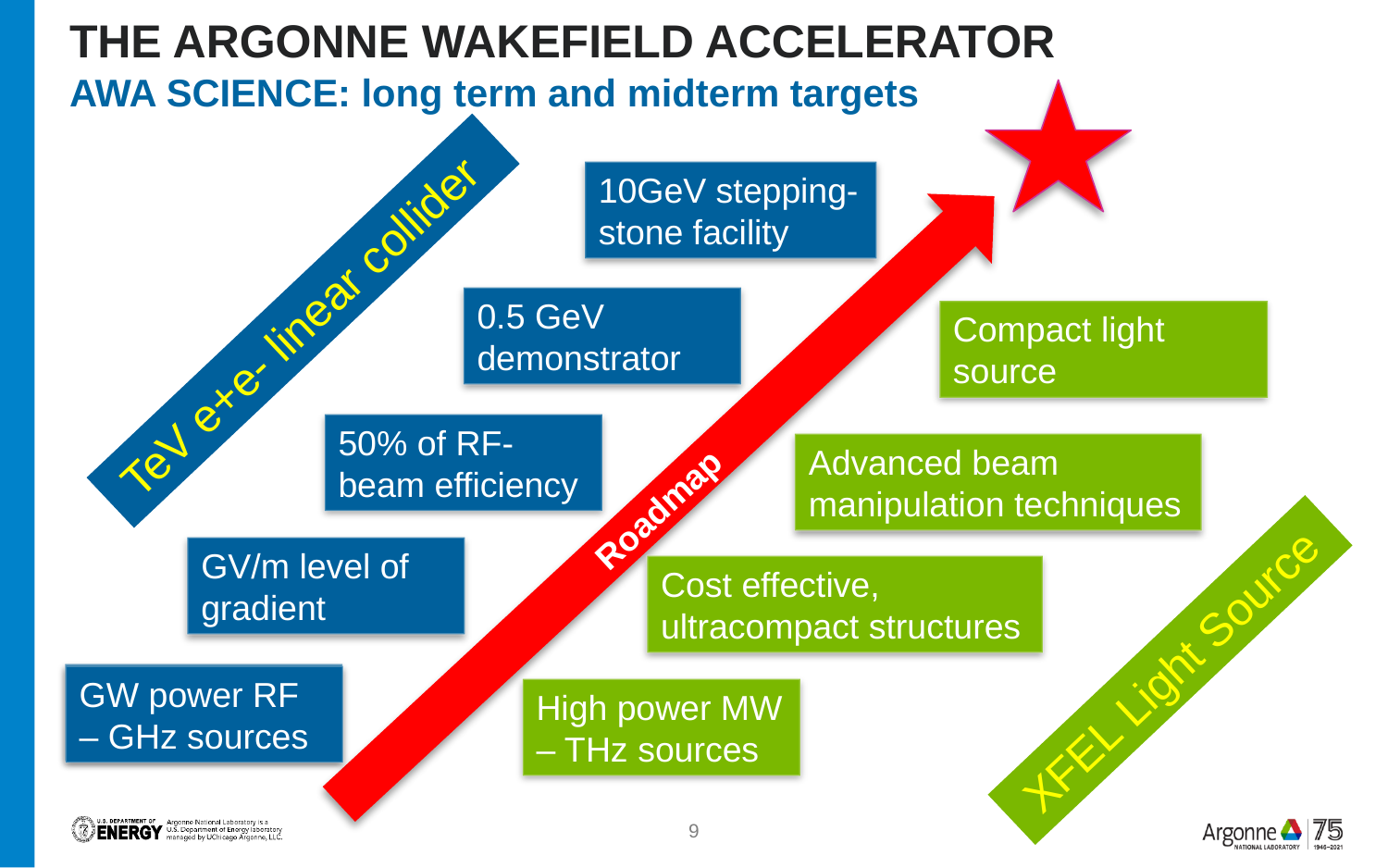

# The Argonne Wakefield accelerator
AWA SCIENCE: long term and midterm targets

10GeV stepping-stone facility
0.5 GeV demonstrator
50% of RF-beam efficiency
GV/m level of gradient
GW power RF
– GHz sources
GW power RF
– GHz sources
TeV e+e- linear collider
Compact light source
Advanced beam manipulation techniques
Cost effective, ultracompact structures
High power MW – THz sources
Roadmap
XFEL Light Source
9